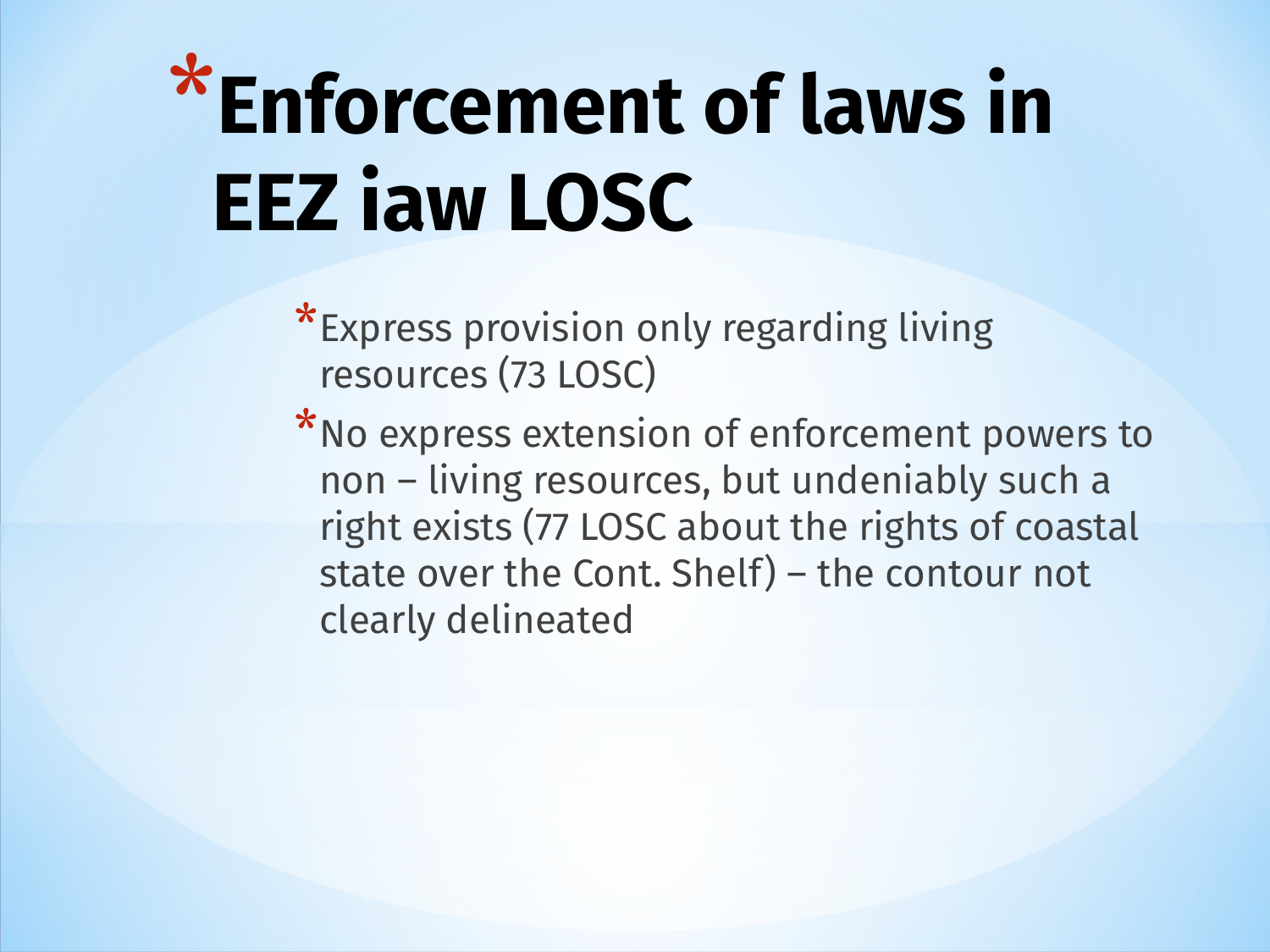

# Enforcement of laws in EEZ iaw LOSC
Express provision only regarding living resources (73 LOSC)
No express extension of enforcement powers to non – living resources, but undeniably such a right exists (77 LOSC about the rights of coastal state over the Cont. Shelf) – the contour not clearly delineated